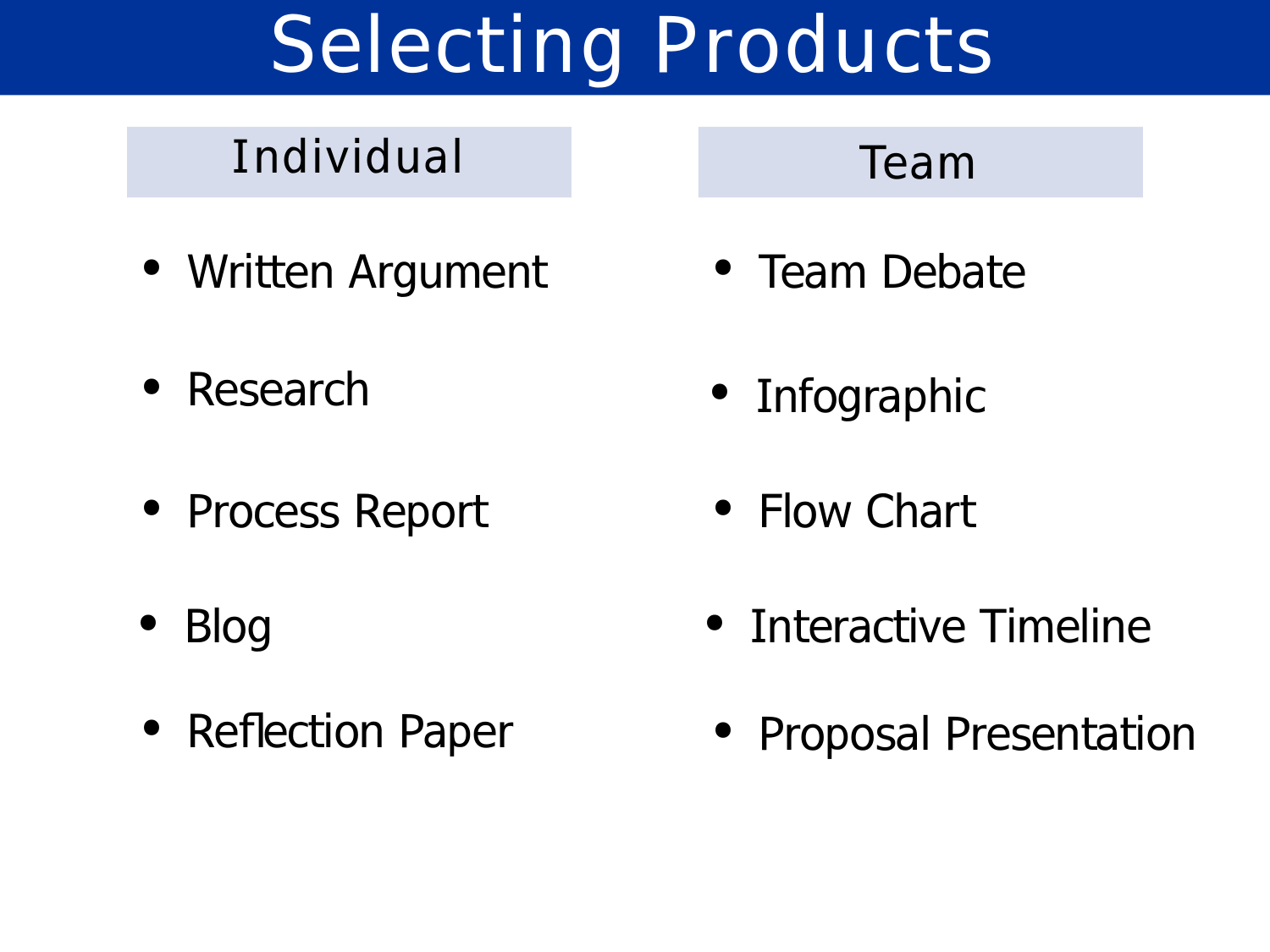

# Selecting Products
Individual
Team
Written Argument
Team Debate
Research
Infographic
Process Report
Flow Chart
Blog
Interactive Timeline
Reflection Paper
Proposal Presentation